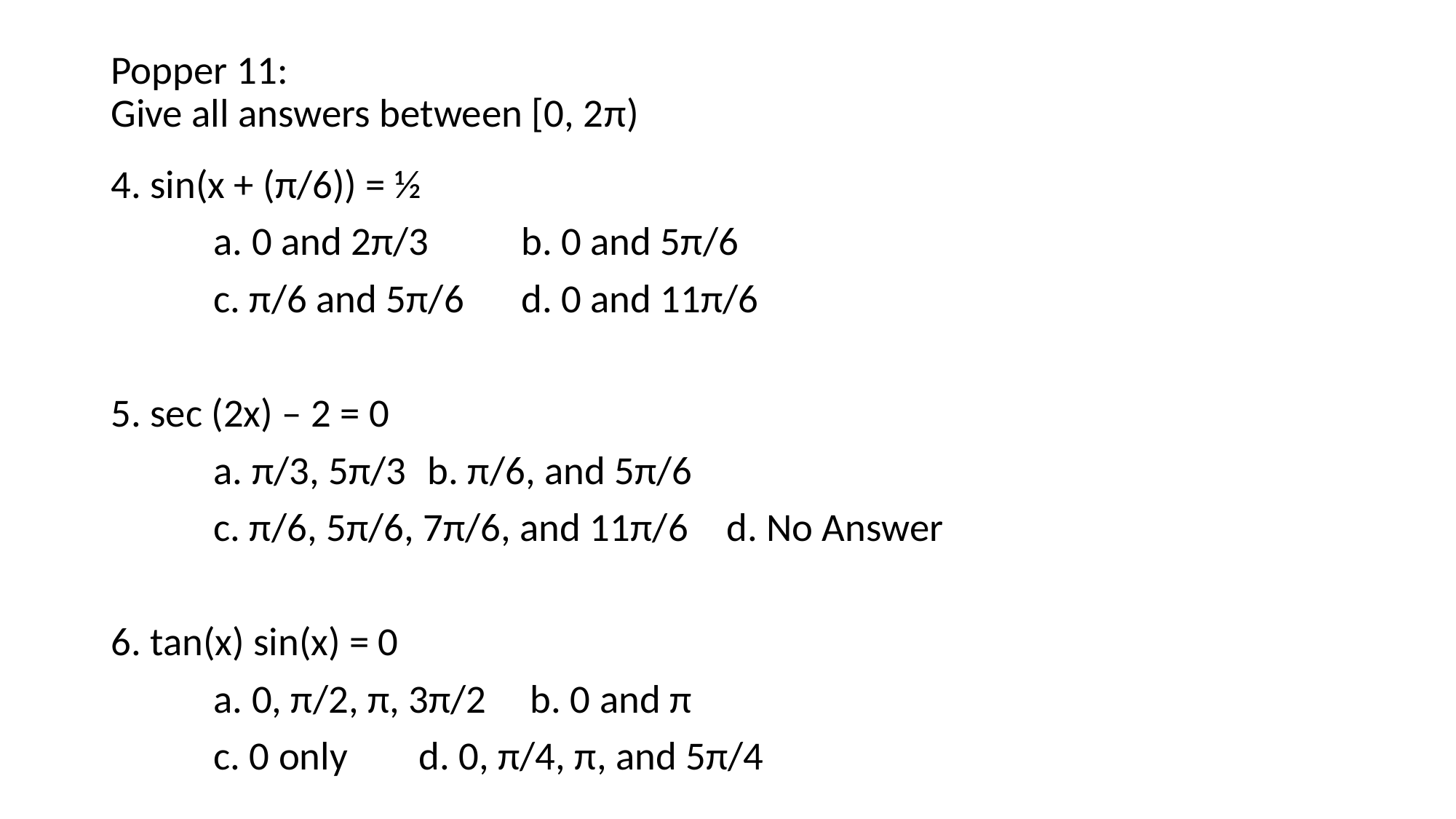

# Popper 11: Give all answers between [0, 2π)
4. sin(x + (π/6)) = ½
	a. 0 and 2π/3	b. 0 and 5π/6
		c. π/6 and 5π/6 	d. 0 and 11π/6

5. sec (2x) – 2 = 0
	a. π/3, 5π/3		 b. π/6, and 5π/6
		c. π/6, 5π/6, 7π/6, and 11π/6		d. No Answer

6. tan(x) sin(x) = 0
	a. 0, π/2, π, 3π/2		 b. 0 and π
		c. 0 only			d. 0, π/4, π, and 5π/4